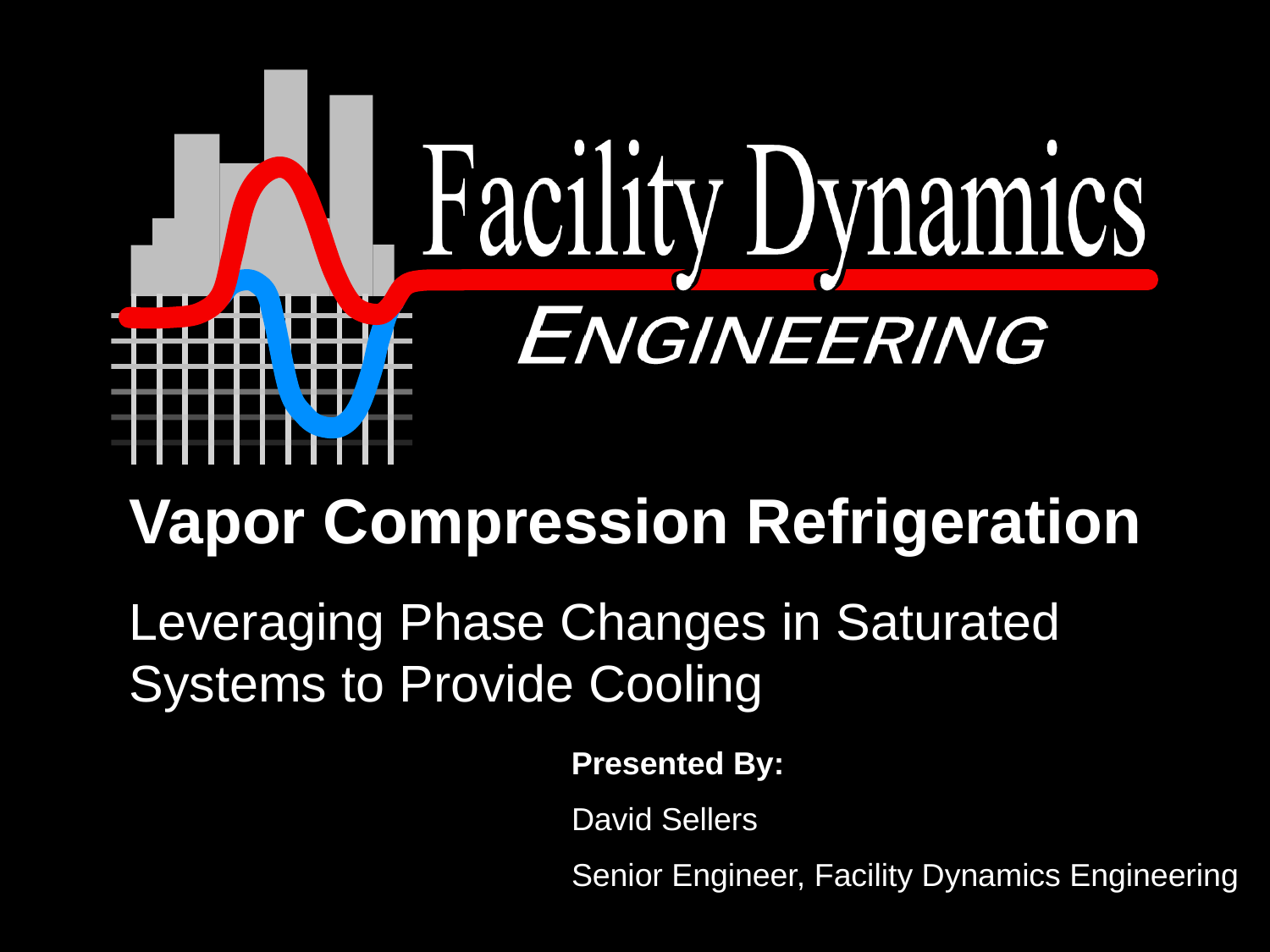

# Vapor Compression Refrigeration
Leveraging Phase Changes in Saturated Systems to Provide Cooling
David Sellers
Senior Engineer, Facility Dynamics Engineering